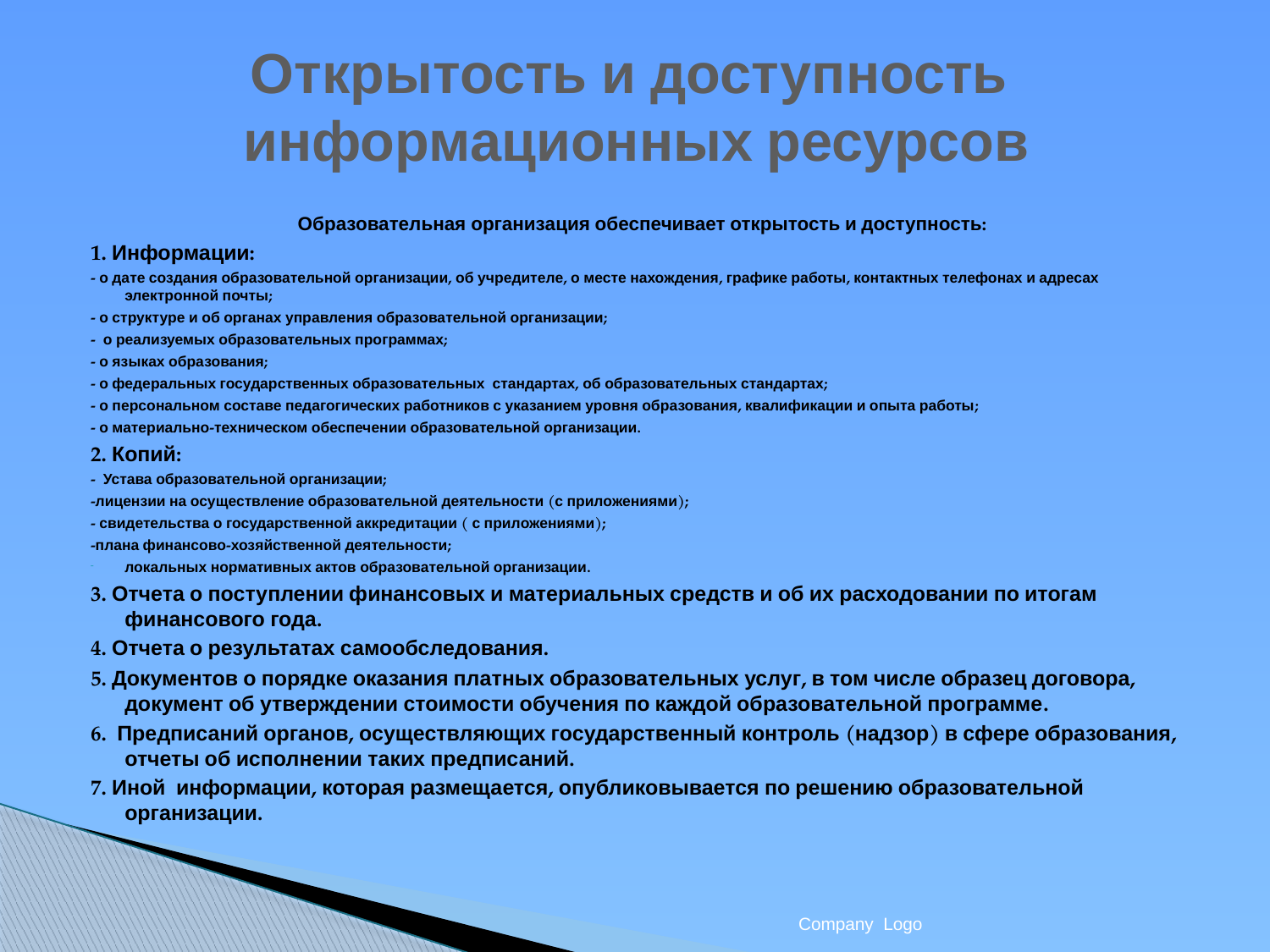

# Открытость и доступность информационных ресурсов
Образовательная организация обеспечивает открытость и доступность:
1. Информации:
- о дате создания образовательной организации, об учредителе, о месте нахождения, графике работы, контактных телефонах и адресах электронной почты;
- о структуре и об органах управления образовательной организации;
-  о реализуемых образовательных программах;
- о языках образования;
- о федеральных государственных образовательных  стандартах, об образовательных стандартах;
- о персональном составе педагогических работников с указанием уровня образования, квалификации и опыта работы;
- о материально-техническом обеспечении образовательной организации.
2. Копий:
-  Устава образовательной организации;
-лицензии на осуществление образовательной деятельности (с приложениями);
- свидетельства о государственной аккредитации ( с приложениями);
-плана финансово-хозяйственной деятельности;
локальных нормативных актов образовательной организации.
3. Отчета о поступлении финансовых и материальных средств и об их расходовании по итогам финансового года.
4. Отчета о результатах самообследования.
5. Документов о порядке оказания платных образовательных услуг, в том числе образец договора, документ об утверждении стоимости обучения по каждой образовательной программе.
6.  Предписаний органов, осуществляющих государственный контроль (надзор) в сфере образования, отчеты об исполнении таких предписаний.
7. Иной  информации, которая размещается, опубликовывается по решению образовательной организации.

Company  Logo